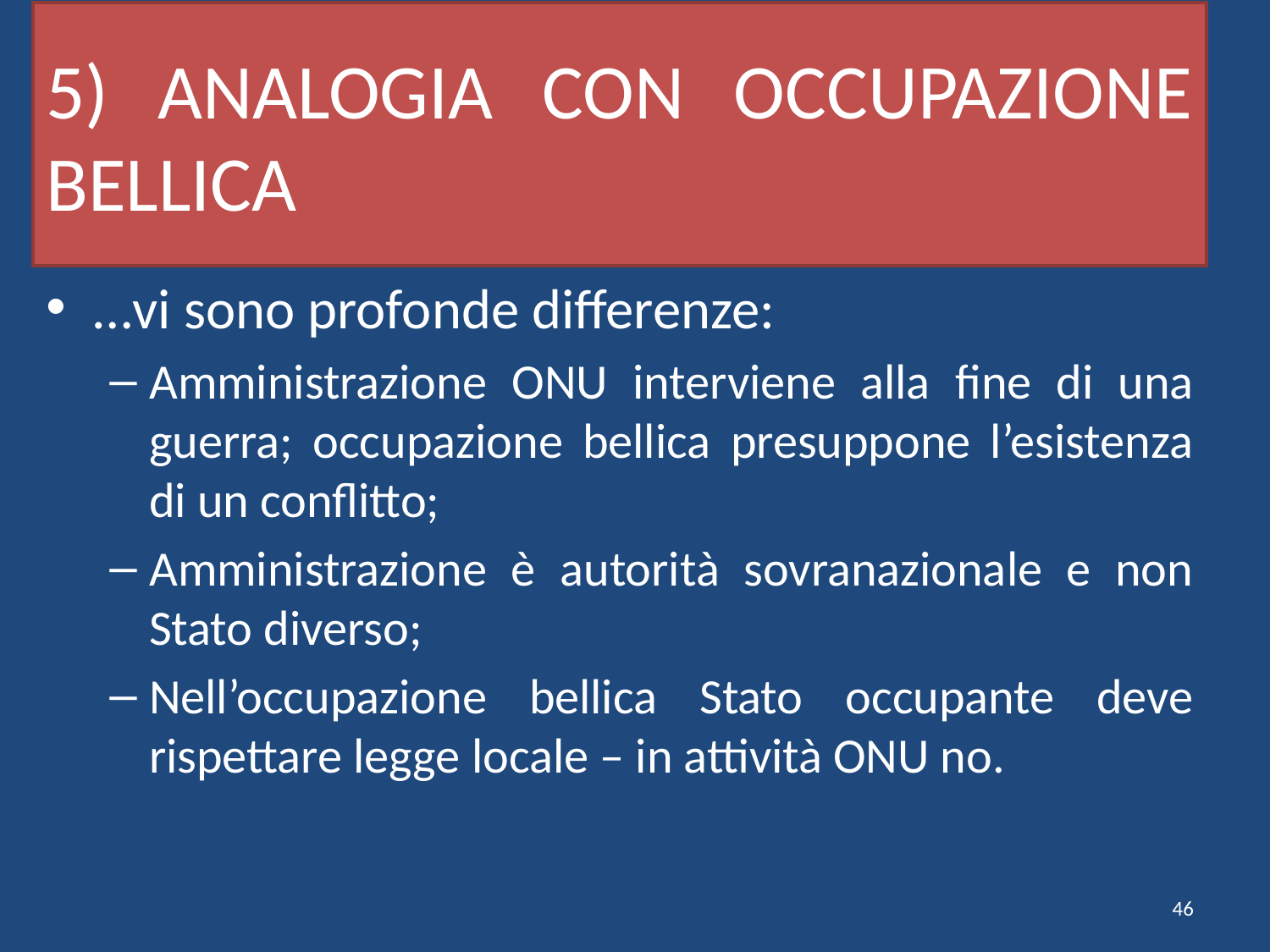

# 5) ANALOGIA CON OCCUPAZIONE BELLICA
…vi sono profonde differenze:
Amministrazione ONU interviene alla fine di una guerra; occupazione bellica presuppone l’esistenza di un conflitto;
Amministrazione è autorità sovranazionale e non Stato diverso;
Nell’occupazione bellica Stato occupante deve rispettare legge locale – in attività ONU no.
46